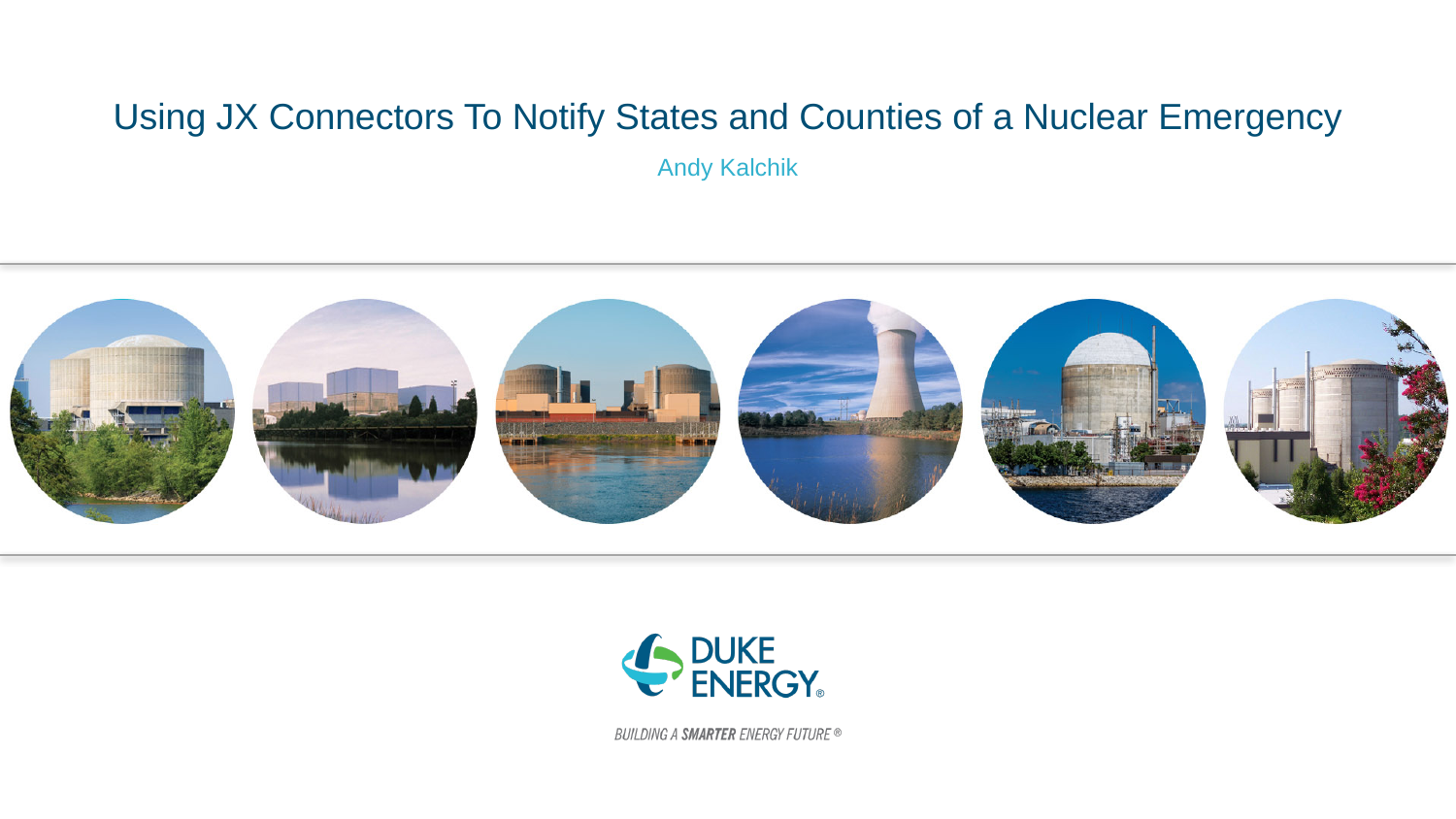

# Using JX Connectors To Notify States and Counties of a Nuclear Emergency
Andy Kalchik